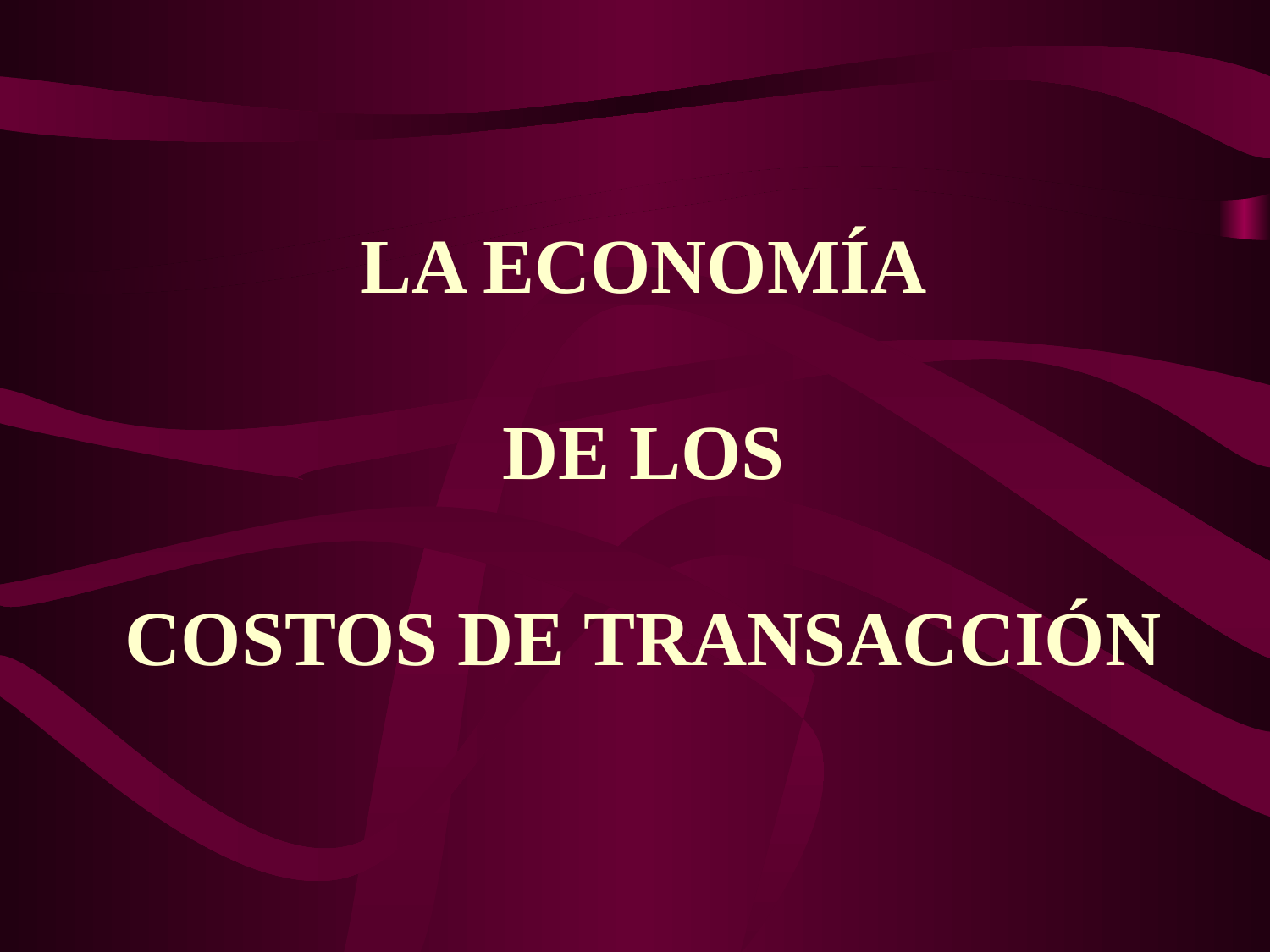

LA ECONOMÍA

DE LOS

COSTOS DE TRANSACCIÓN